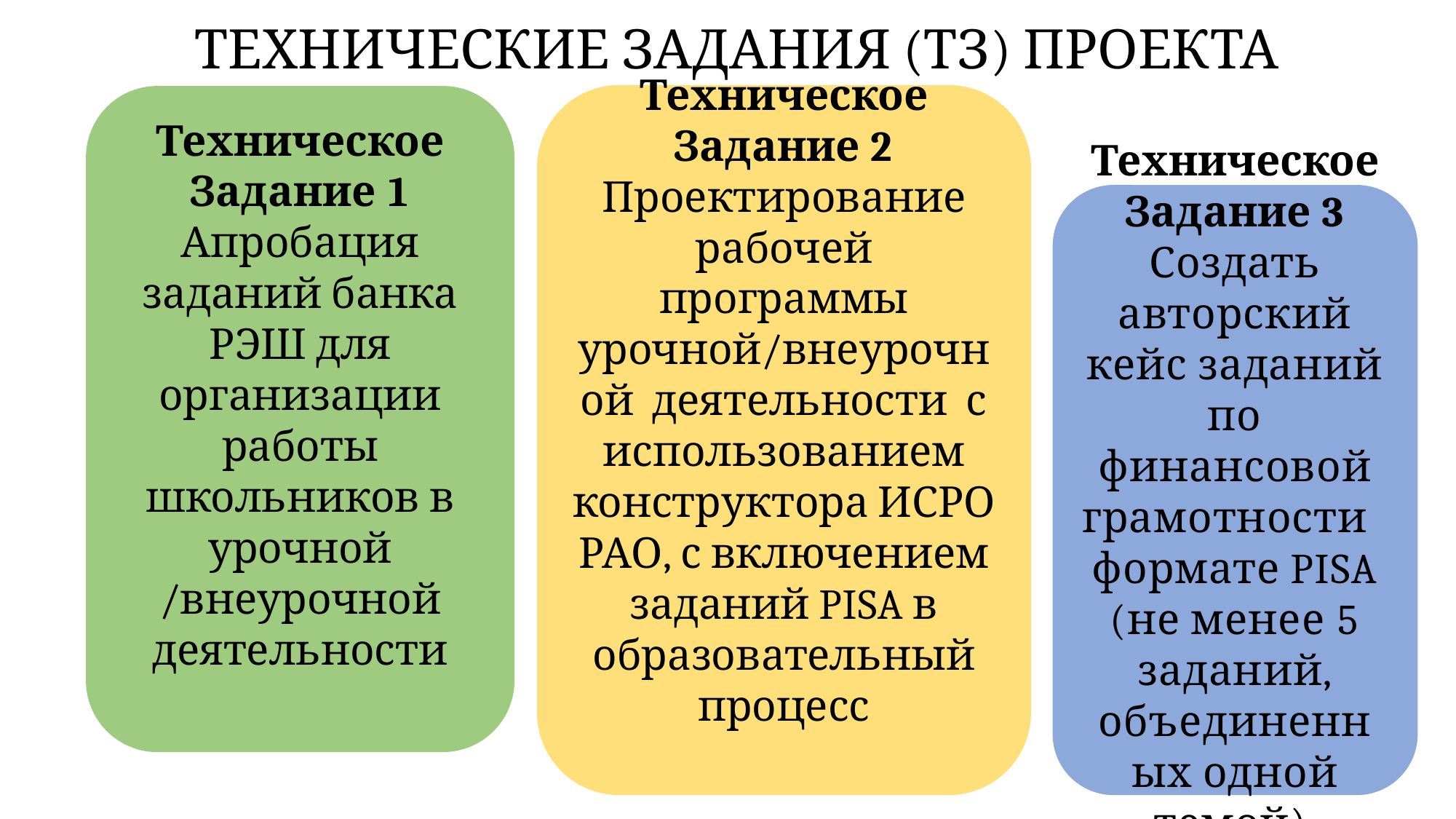

ТЕХНИЧЕСКИЕ ЗАДАНИЯ (ТЗ) ПРОЕКТА
Техническое Задание 2
Проектирование рабочей программы урочной/внеурочной  деятельности  с использованием конструктора ИСРО РАО, с включением заданий PISA в образовательный процесс

Техническое Задание 1
Апробация заданий банка РЭШ для организации работы школьников в урочной /внеурочной деятельности

Техническое
Задание 3
Создать авторский кейс заданий по финансовой грамотности   формате PISA (не менее 5 заданий, объединенных одной темой)